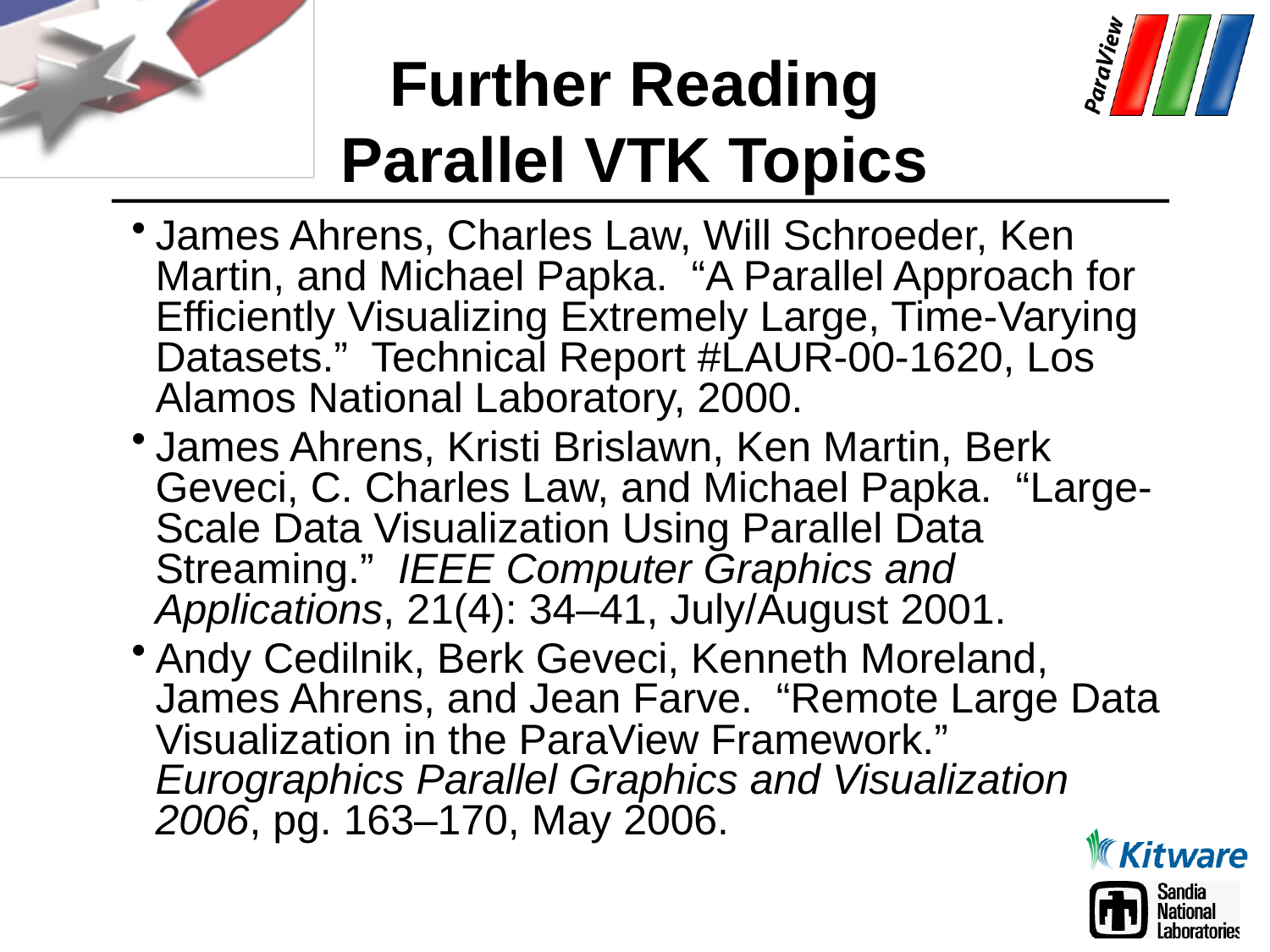

# Further Reading Parallel VTK Topics
James Ahrens, Charles Law, Will Schroeder, Ken Martin, and Michael Papka.  “A Parallel Approach for Efficiently Visualizing Extremely Large, Time-Varying Datasets.”  Technical Report #LAUR-00-1620, Los Alamos National Laboratory, 2000.
James Ahrens, Kristi Brislawn, Ken Martin, Berk Geveci, C. Charles Law, and Michael Papka.  “Large-Scale Data Visualization Using Parallel Data Streaming.”  IEEE Computer Graphics and Applications, 21(4): 34–41, July/August 2001.
Andy Cedilnik, Berk Geveci, Kenneth Moreland, James Ahrens, and Jean Farve.  “Remote Large Data Visualization in the ParaView Framework.”  Eurographics Parallel Graphics and Visualization 2006, pg. 163–170, May 2006.